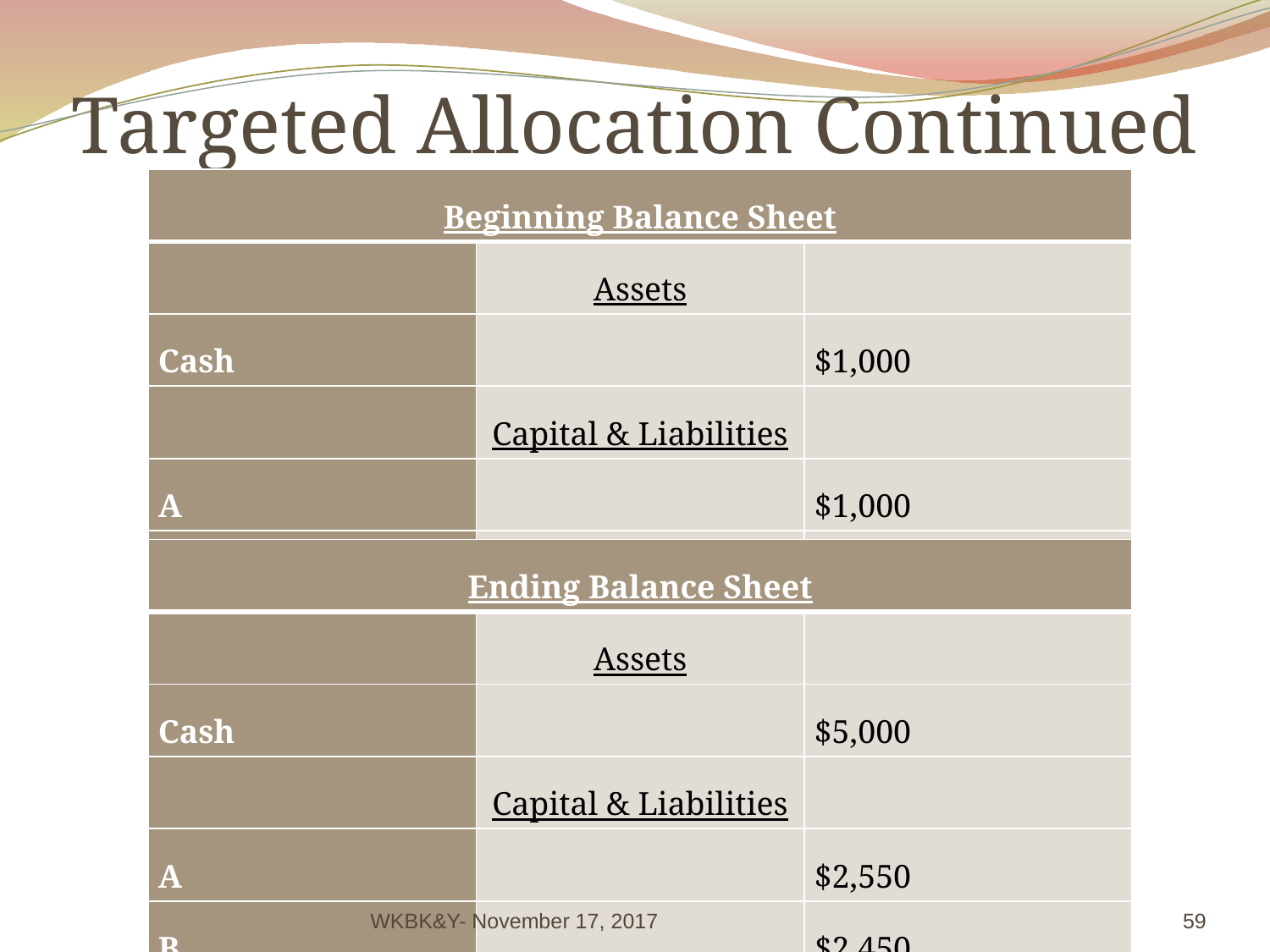

# Targeted Allocation Continued
| Beginning Balance Sheet |  |  |
| --- | --- | --- |
|  | Assets |  |
| Cash |  | $1,000 |
|  | Capital & Liabilities |  |
| A |  | $1,000 |
| B |  | $0 |
| Ending Balance Sheet |  |  |
| --- | --- | --- |
|  | Assets |  |
| Cash |  | $5,000 |
|  | Capital & Liabilities |  |
| A |  | $2,550 |
| B |  | $2,450 |
WKBK&Y- November 17, 2017
59